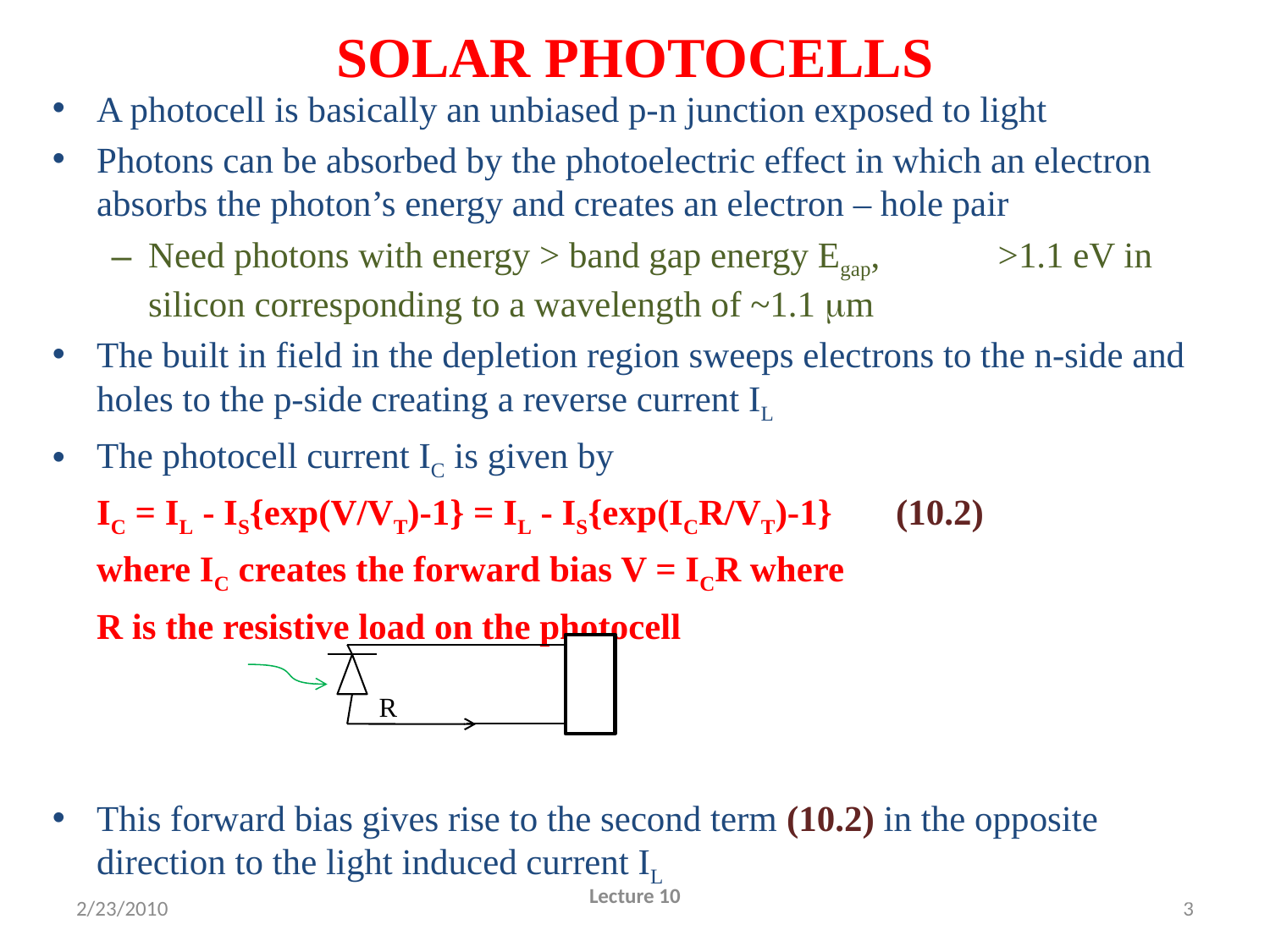

# SOLAR PHOTOCELLS
A photocell is basically an unbiased p-n junction exposed to light
Photons can be absorbed by the photoelectric effect in which an electron absorbs the photon’s energy and creates an electron – hole pair
Need photons with energy > band gap energy Egap,             >1.1 eV in silicon corresponding to a wavelength of ~1.1 μm
The built in field in the depletion region sweeps electrons to the n-side and holes to the p-side creating a reverse current IL
The photocell current IC is given by
	IC = IL - IS{exp(V/VT)-1} = IL - IS{exp(ICR/VT)-1}       (10.2)
    		where IC creates the forward bias V = ICR where
		R is the resistive load on the photocell

			         R

This forward bias gives rise to the second term (10.2) in the opposite direction to the light induced current IL

2/23/2010
Lecture 10

3